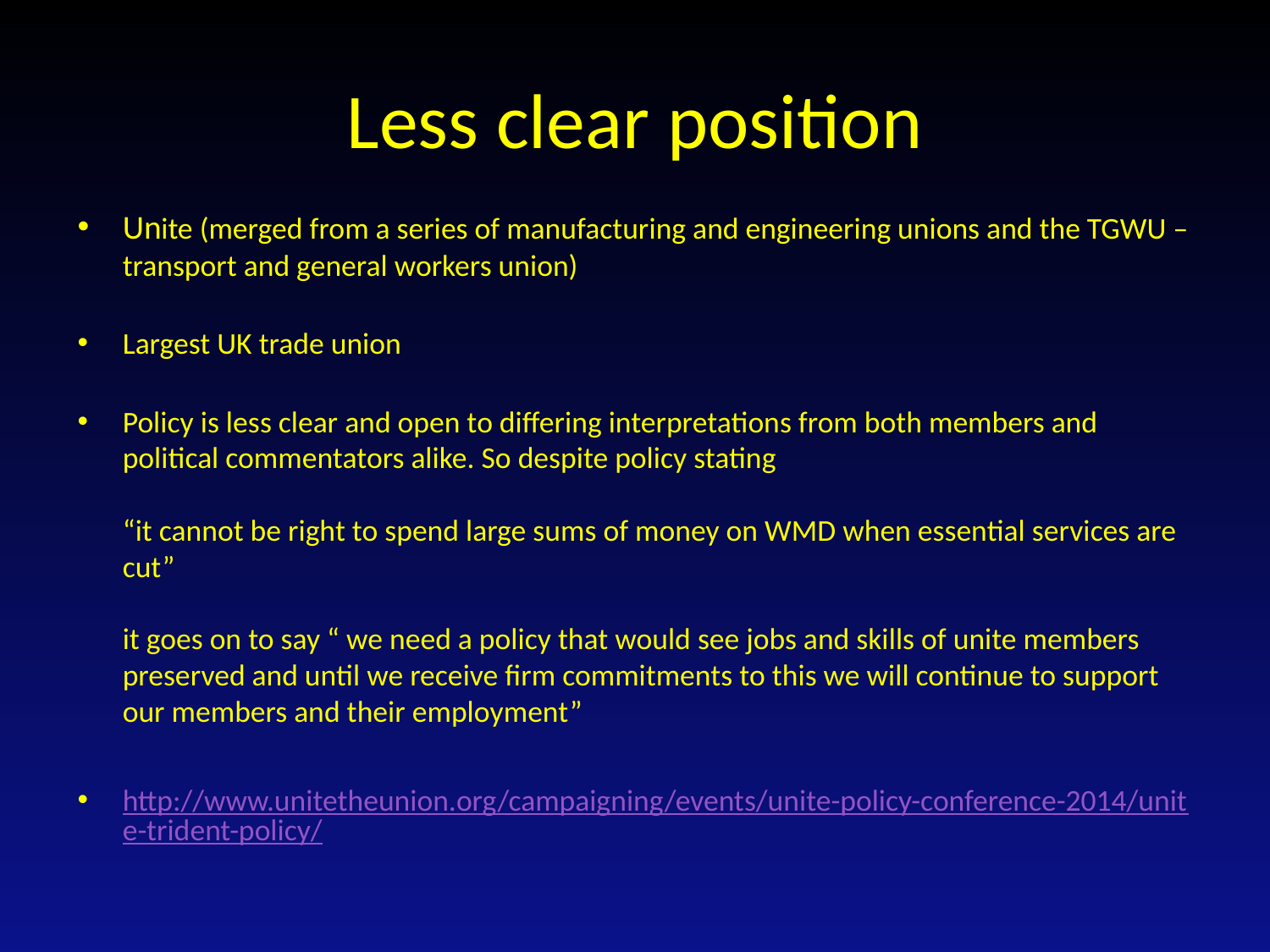

# Less clear position
Unite (merged from a series of manufacturing and engineering unions and the TGWU – transport and general workers union)
Largest UK trade union
Policy is less clear and open to differing interpretations from both members and political commentators alike. So despite policy stating
“it cannot be right to spend large sums of money on WMD when essential services are cut”
it goes on to say “ we need a policy that would see jobs and skills of unite members preserved and until we receive firm commitments to this we will continue to support our members and their employment”

http://www.unitetheunion.org/campaigning/events/unite-policy-conference-2014/unite-trident-policy/